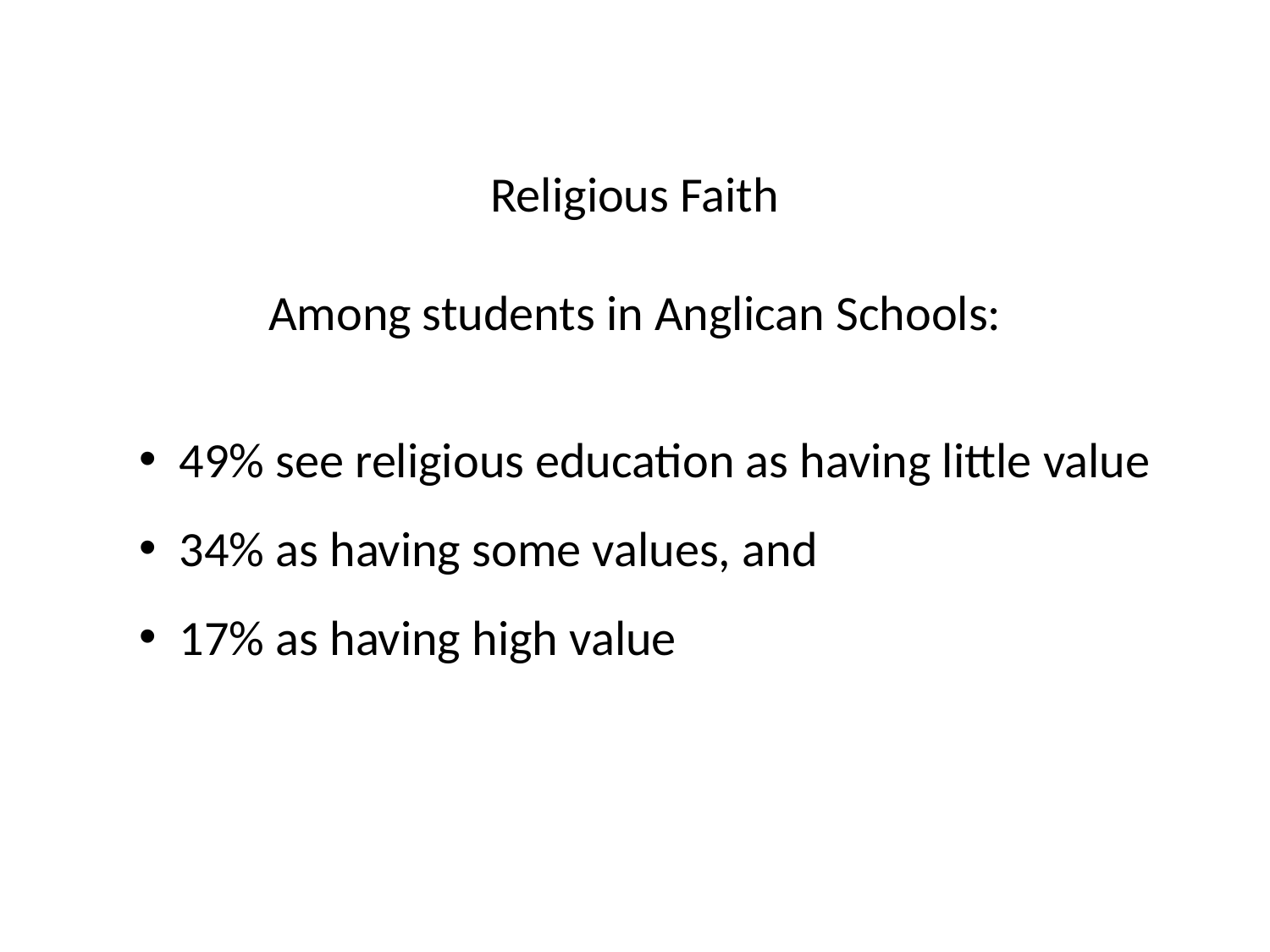

Religious Faith

Among students in Anglican Schools:

49% see religious education as having little value
34% as having some values, and
17% as having high value